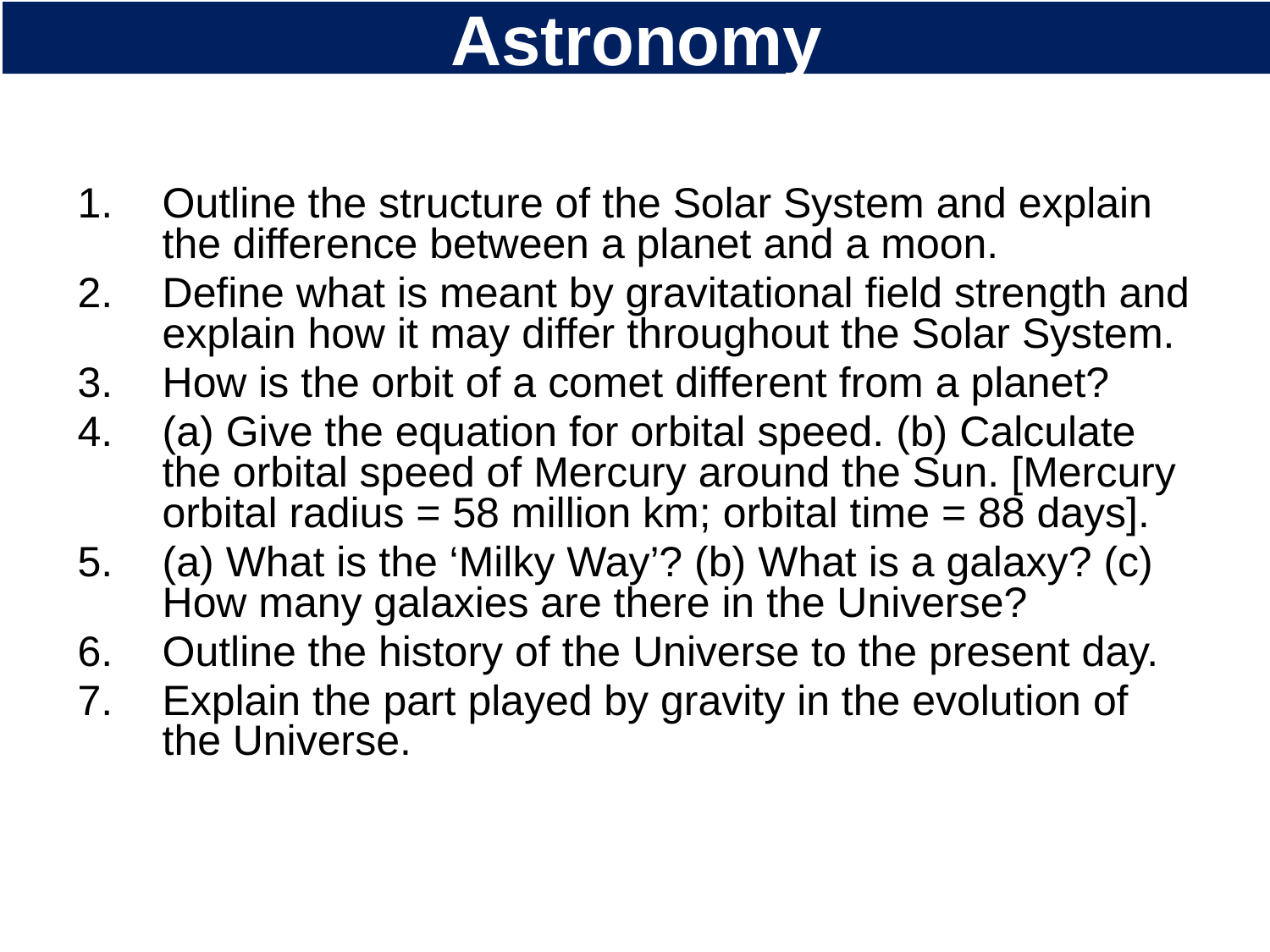

# Astronomy
Outline the structure of the Solar System and explain the difference between a planet and a moon.
Define what is meant by gravitational field strength and explain how it may differ throughout the Solar System.
How is the orbit of a comet different from a planet?
(a) Give the equation for orbital speed. (b) Calculate the orbital speed of Mercury around the Sun. [Mercury orbital radius = 58 million km; orbital time = 88 days].
(a) What is the ‘Milky Way’? (b) What is a galaxy? (c) How many galaxies are there in the Universe?
Outline the history of the Universe to the present day.
Explain the part played by gravity in the evolution of the Universe.